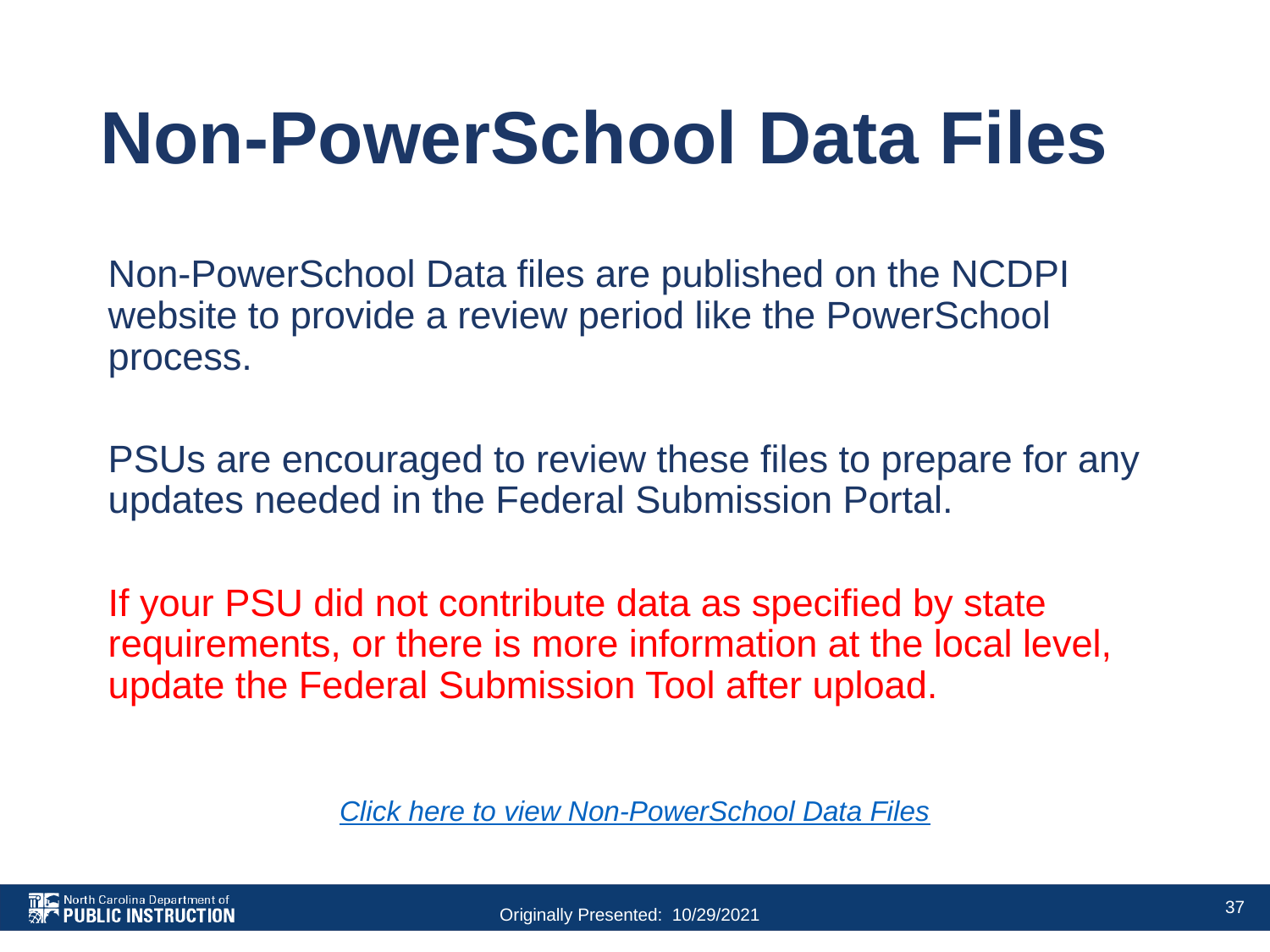

# Non-PowerSchool Data Files
Non-PowerSchool Data files are published on the NCDPI website to provide a review period like the PowerSchool process.

PSUs are encouraged to review these files to prepare for any updates needed in the Federal Submission Portal.

If your PSU did not contribute data as specified by state requirements, or there is more information at the local level, update the Federal Submission Tool after upload.

Click here to view Non-PowerSchool Data Files

37
Originally Presented:  10/29/2021